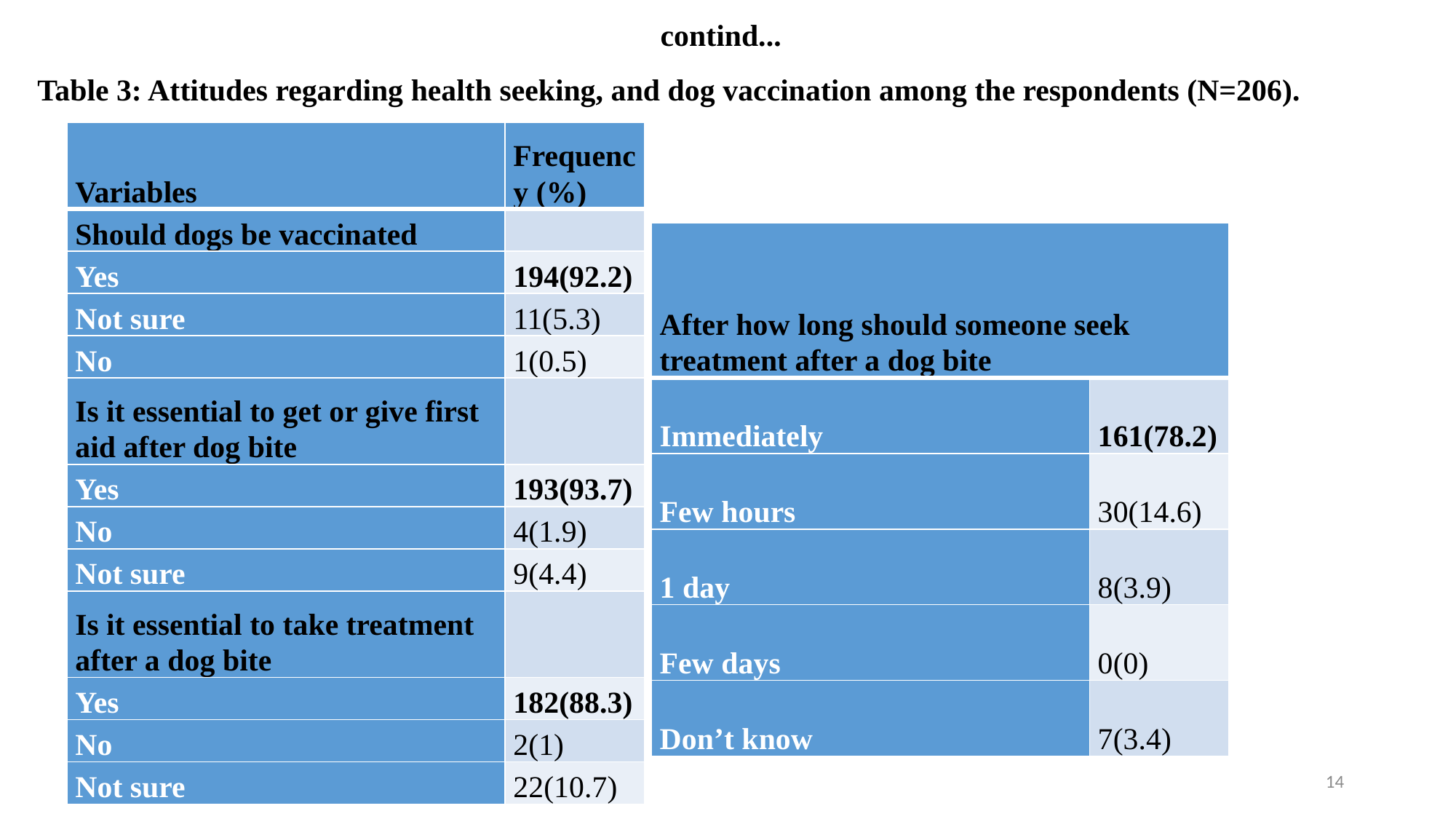

# contind...
Table 3: Attitudes regarding health seeking, and dog vaccination among the respondents (N=206).
| Variables | Frequency (%) |
| --- | --- |
| Should dogs be vaccinated |  |
| Yes | 194(92.2) |
| Not sure | 11(5.3) |
| No | 1(0.5) |
| Is it essential to get or give first aid after dog bite |  |
| Yes | 193(93.7) |
| No | 4(1.9) |
| Not sure | 9(4.4) |
| Is it essential to take treatment after a dog bite |  |
| Yes | 182(88.3) |
| No | 2(1) |
| Not sure | 22(10.7) |
| After how long should someone seek treatment after a dog bite |  |
| --- | --- |
| Immediately | 161(78.2) |
| Few hours | 30(14.6) |
| 1 day | 8(3.9) |
| Few days | 0(0) |
| Don’t know | 7(3.4) |
14